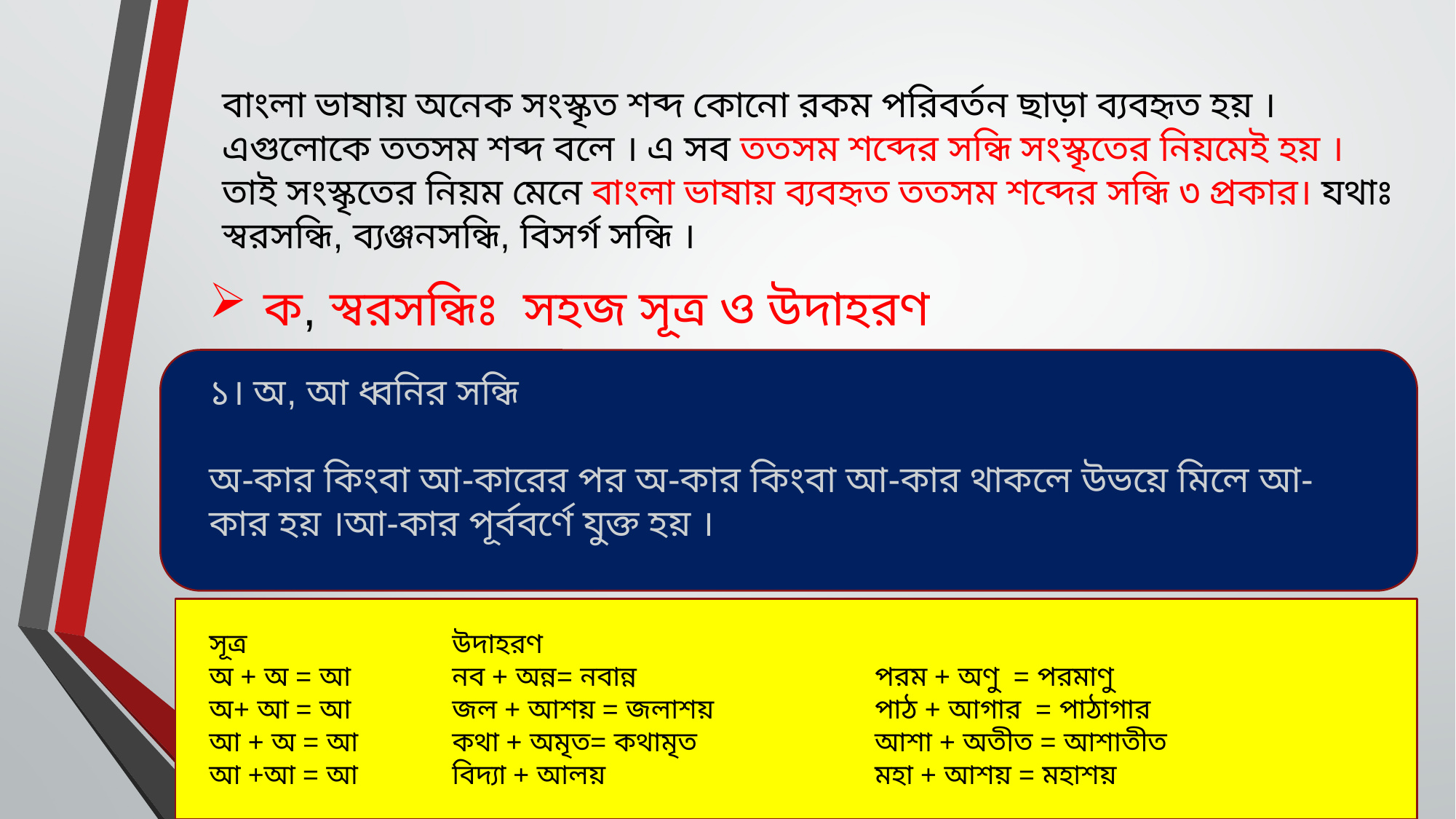

বাংলা ভাষায় অনেক সংস্কৃত শব্দ কোনো রকম পরিবর্তন ছাড়া ব্যবহৃত হয় । এগুলোকে ততসম শব্দ বলে । এ সব ততসম শব্দের সন্ধি সংস্কৃতের নিয়মেই হয় ।
তাই সংস্কৃতের নিয়ম মেনে বাংলা ভাষায় ব্যবহৃত ততসম শব্দের সন্ধি ৩ প্রকার। যথাঃ স্বরসন্ধি, ব্যঞ্জনসন্ধি, বিসর্গ সন্ধি ।
ক, স্বরসন্ধিঃ  সহজ সূত্র ও উদাহরণ

১। অ, আ ধ্বনির সন্ধি

অ-কার কিংবা আ-কারের পর অ-কার কিংবা আ-কার থাকলে উভয়ে মিলে আ-কার হয় ।আ-কার পূর্ববর্ণে যুক্ত হয় ।

সূত্র
অ + অ = আ
অ+ আ = আ
আ + অ = আ
আ +আ = আ
উদাহরণ
নব + অন্ন= নবান্ন
জল + আশয় = জলাশয়
কথা + অমৃত= কথামৃত
বিদ্যা + আলয়
পরম + অণু  = পরমাণু
পাঠ + আগার  = পাঠাগার
আশা + অতীত = আশাতীত
মহা + আশয় = মহাশয়